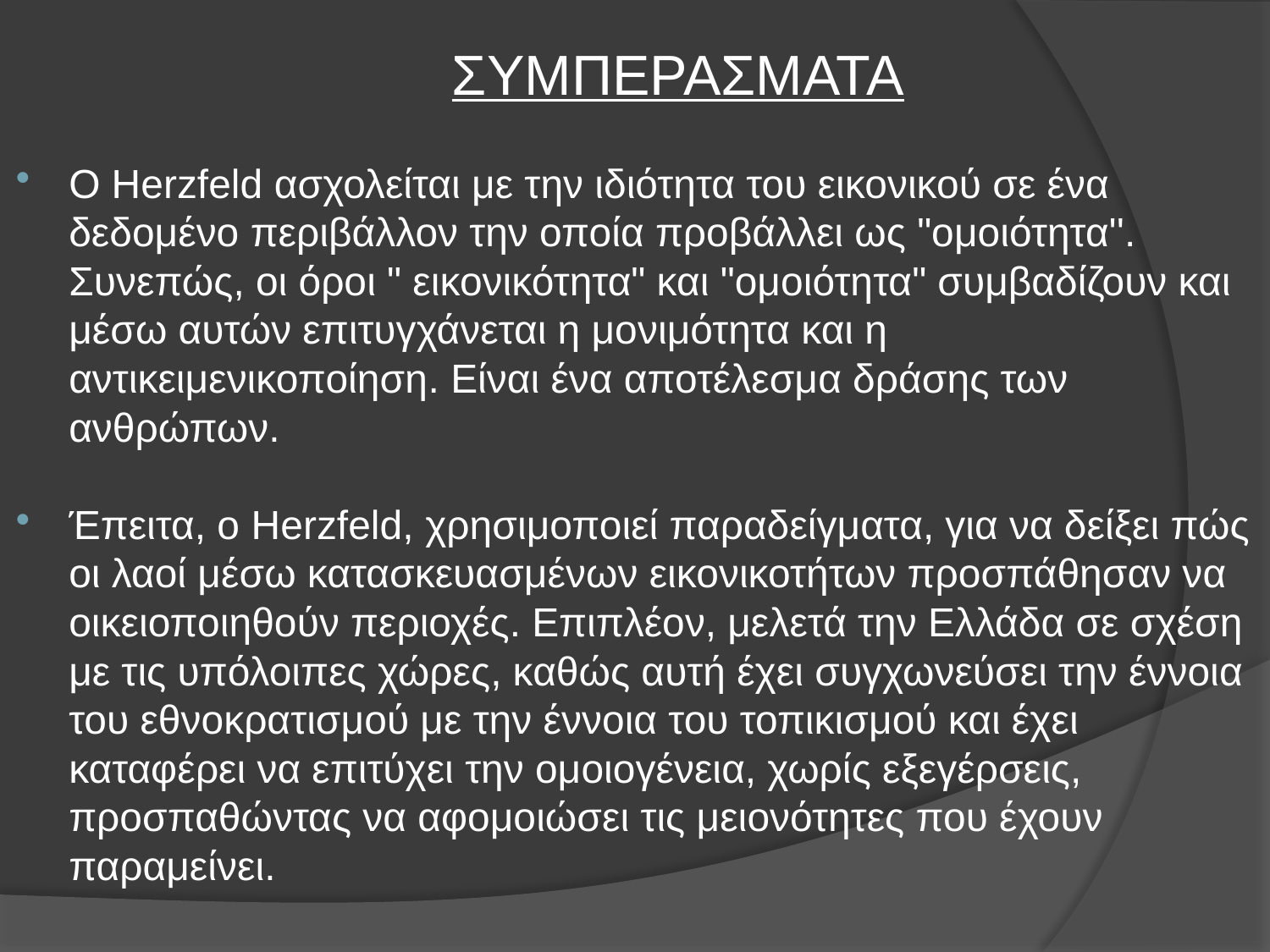

# ΣΥΜΠΕΡΑΣΜΑΤΑ

Ο Herzfeld ασχολείται με την ιδιότητα του εικονικού σε ένα δεδομένο περιβάλλον την οποία προβάλλει ως "ομοιότητα''. Συνεπώς, οι όροι " εικονικότητα" και "ομοιότητα" συμβαδίζουν και μέσω αυτών επιτυγχάνεται η μονιμότητα και η αντικειμενικοποίηση. Είναι ένα αποτέλεσμα δράσης των ανθρώπων.

Έπειτα, ο Herzfeld, χρησιμοποιεί παραδείγματα, για να δείξει πώς οι λαοί μέσω κατασκευασμένων εικονικοτήτων προσπάθησαν να οικειοποιηθούν περιοχές. Επιπλέον, μελετά την Ελλάδα σε σχέση με τις υπόλοιπες χώρες, καθώς αυτή έχει συγχωνεύσει την έννοια του εθνοκρατισμού με την έννοια του τοπικισμού και έχει καταφέρει να επιτύχει την ομοιογένεια, χωρίς εξεγέρσεις, προσπαθώντας να αφομοιώσει τις μειονότητες που έχουν παραμείνει.